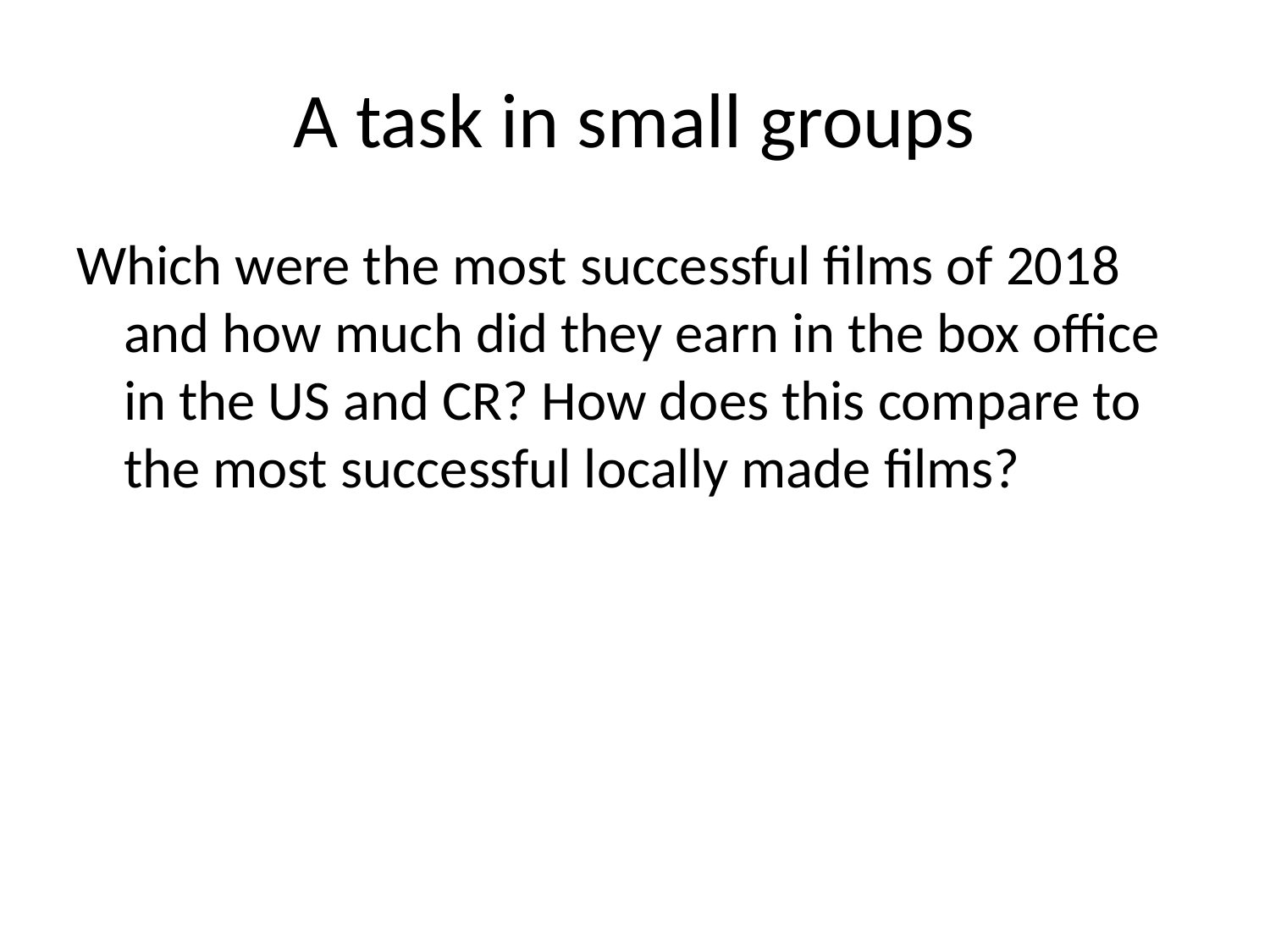

# A task in small groups
Which were the most successful films of 2018 and how much did they earn in the box office in the US and CR? How does this compare to the most successful locally made films?